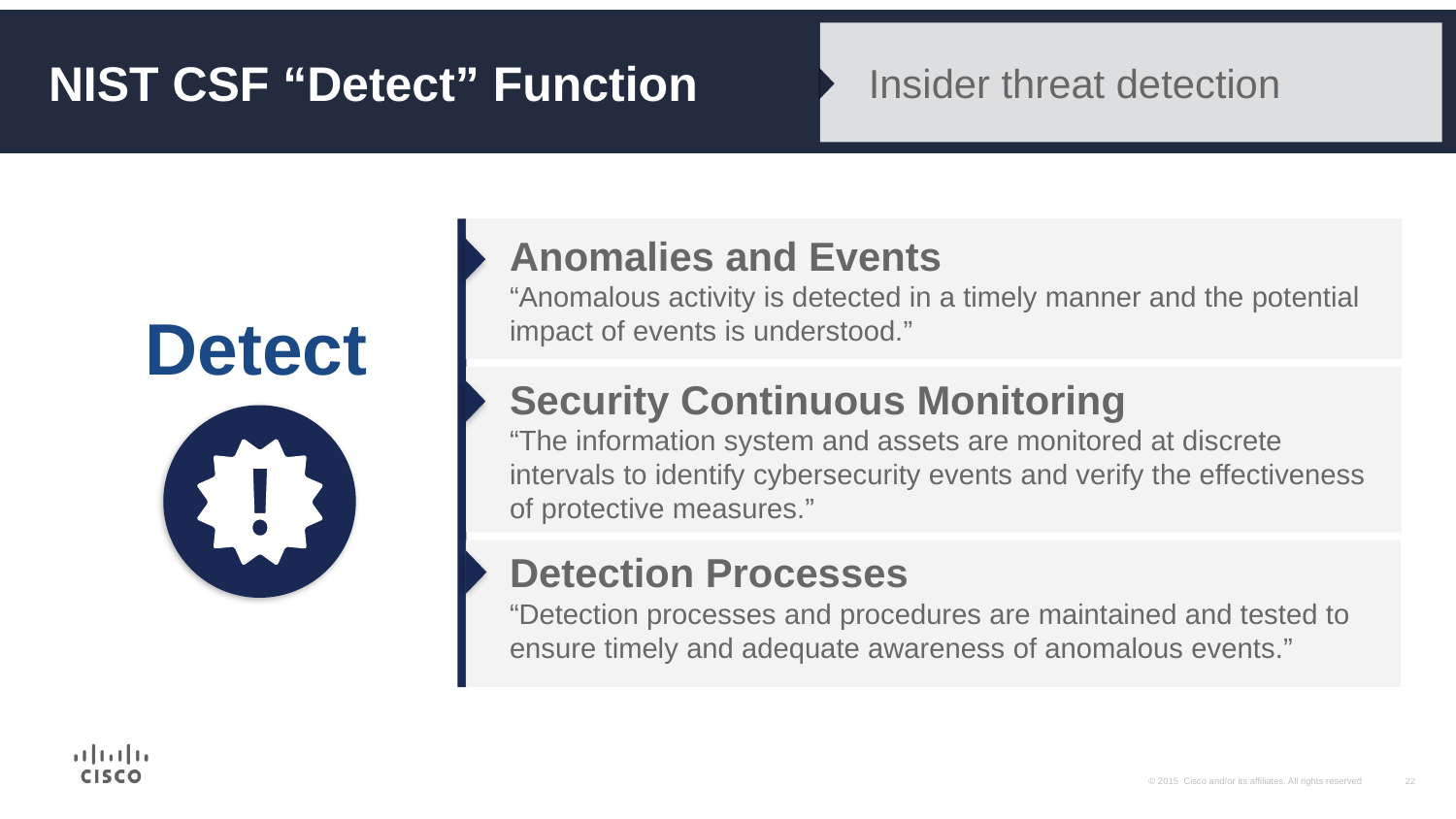

NIST CSF “Detect” Function
Insider threat detection

Anomalies and Events
“Anomalous activity is detected in a timely manner and the potential impact of events is understood.”

Detect
Security Continuous Monitoring
“The information system and assets are monitored at discrete intervals to identify cybersecurity events and verify the effectiveness of protective measures.”

Detection Processes
“Detection processes and procedures are maintained and tested to ensure timely and adequate awareness of anomalous events.”